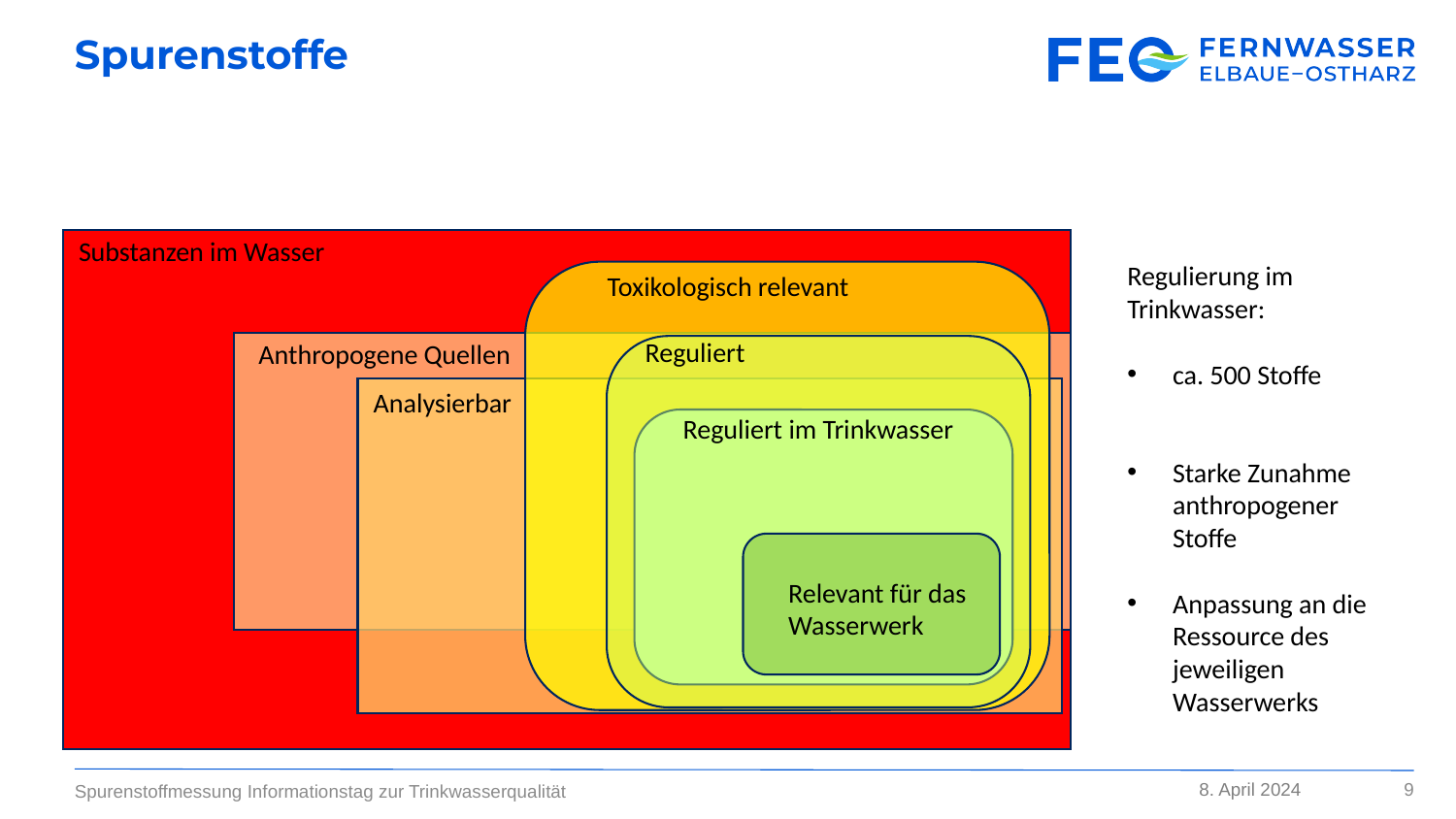

# Spurenstoffe

Substanzen im Wasser

Regulierung im Trinkwasser:

ca. 500 Stoffe

Starke Zunahme anthropogener Stoffe

Anpassung an die Ressource des jeweiligen Wasserwerks

Toxikologisch relevant
Reguliert
Anthropogene Quellen

Analysierbar

Reguliert im Trinkwasser

Relevant für das Wasserwerk
9
8. April 2024
Spurenstoffmessung Informationstag zur Trinkwasserqualität